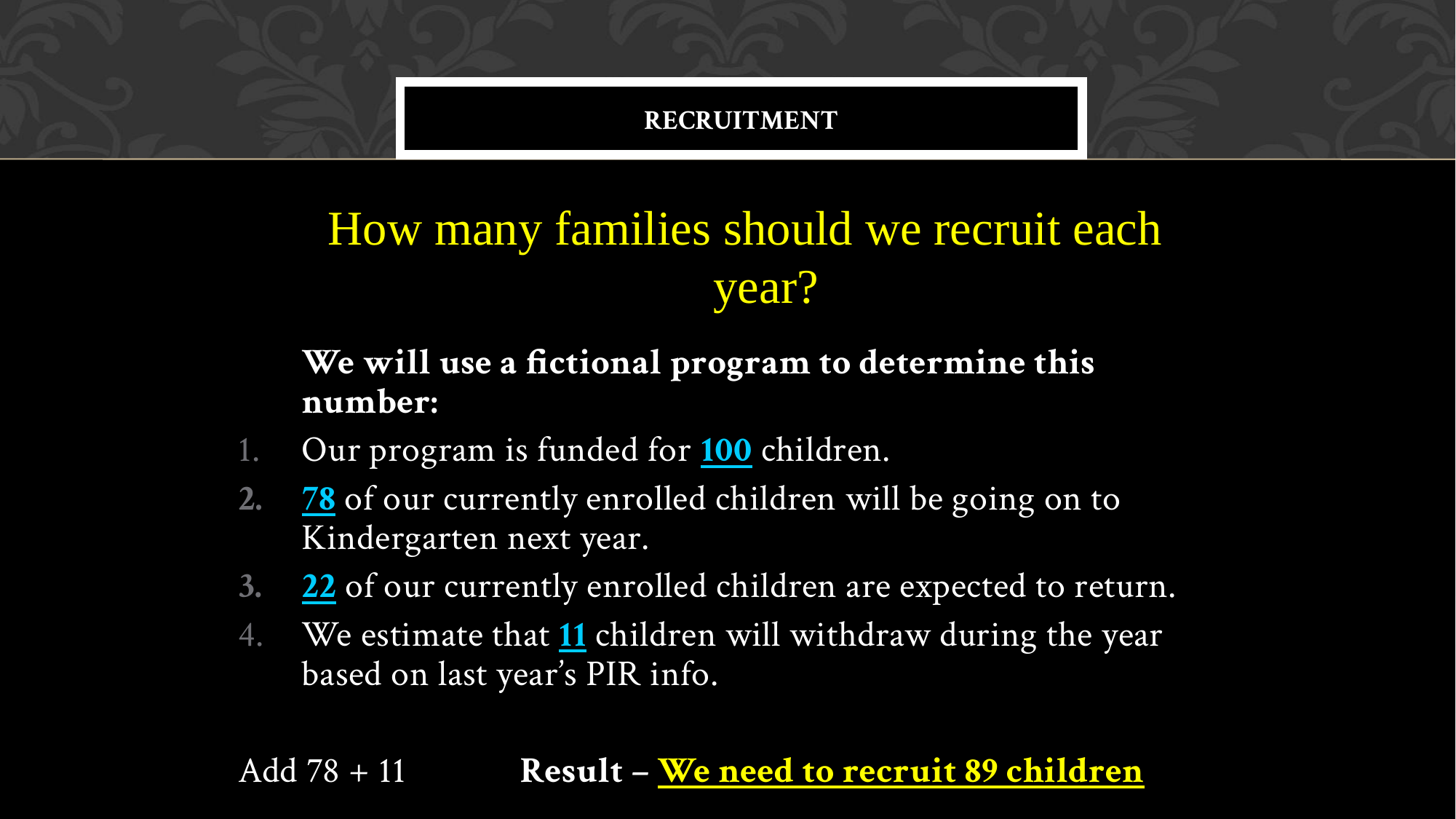

# Recruitment
How many families should we recruit each year?

	We will use a fictional program to determine this number:
Our program is funded for 100 children.
78 of our currently enrolled children will be going on to Kindergarten next year.
22 of our currently enrolled children are expected to return.
We estimate that 11 children will withdraw during the year based on last year’s PIR info.

Add 78 + 11  	Result – We need to recruit 89 children